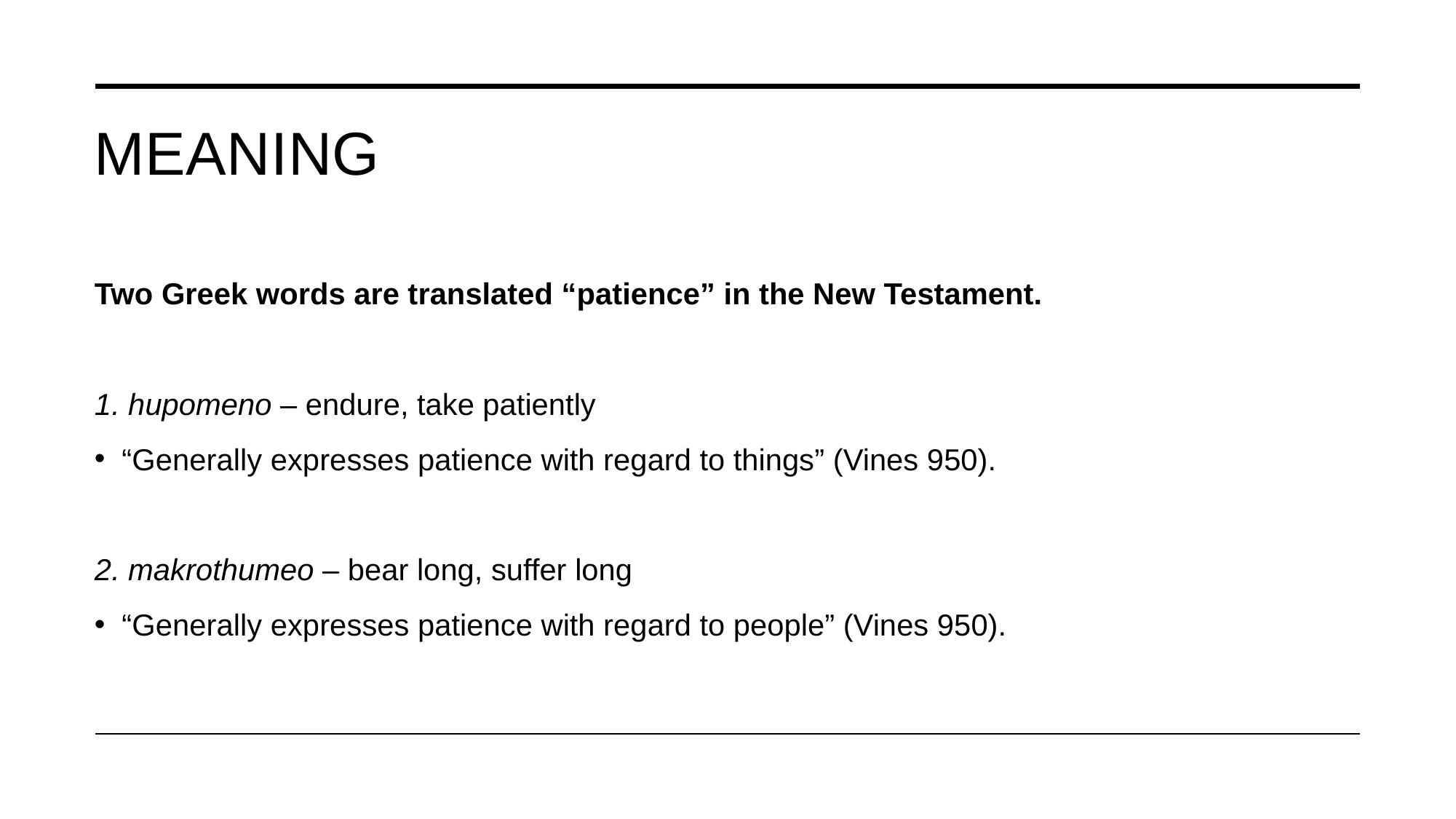

# Meaning
Two Greek words are translated “patience” in the New Testament.

1. hupomeno – endure, take patiently
“Generally expresses patience with regard to things” (Vines 950).

2. makrothumeo – bear long, suffer long
“Generally expresses patience with regard to people” (Vines 950).